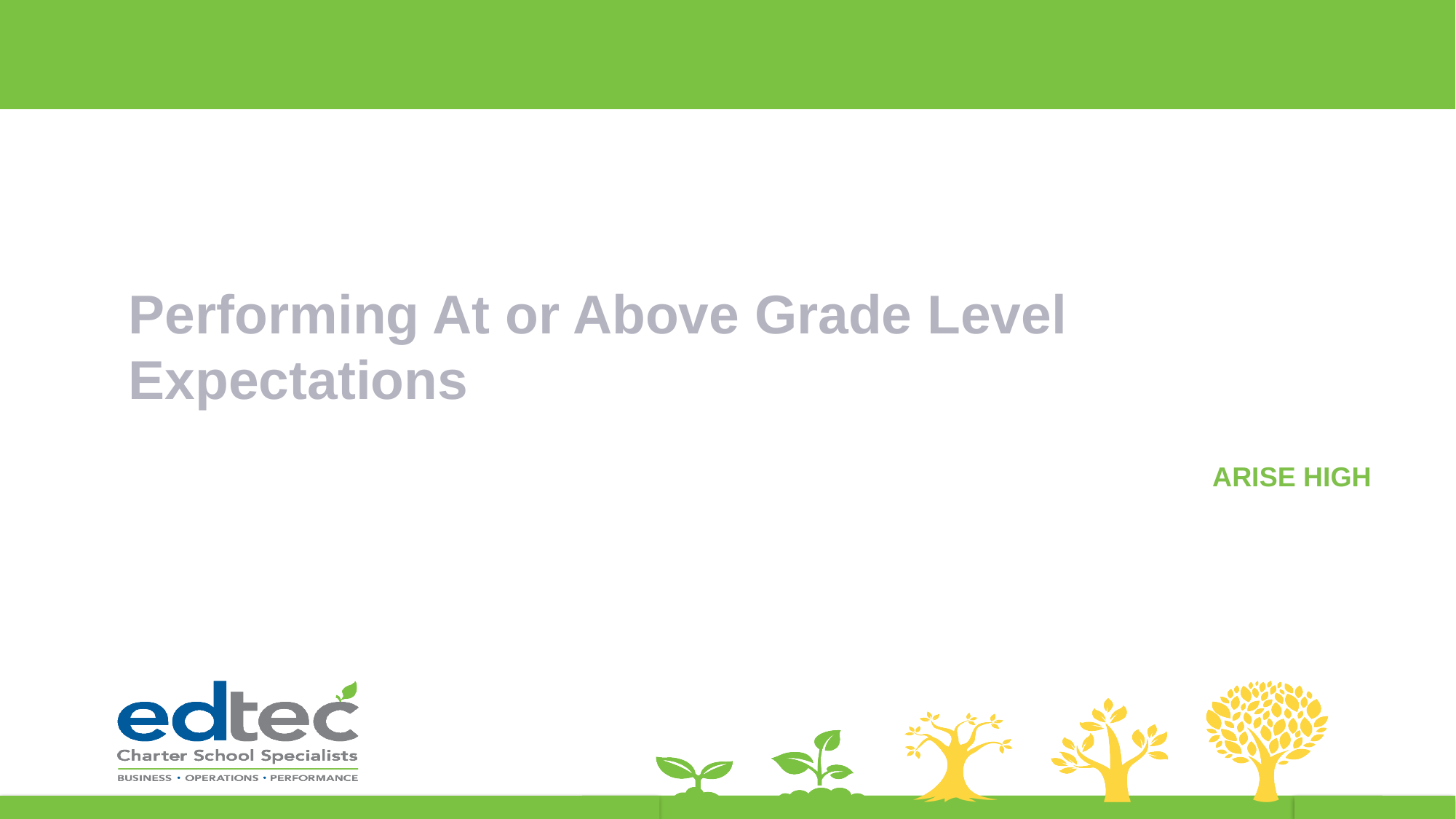

# Performing At or Above Grade Level Expectations
ARISE HIGH